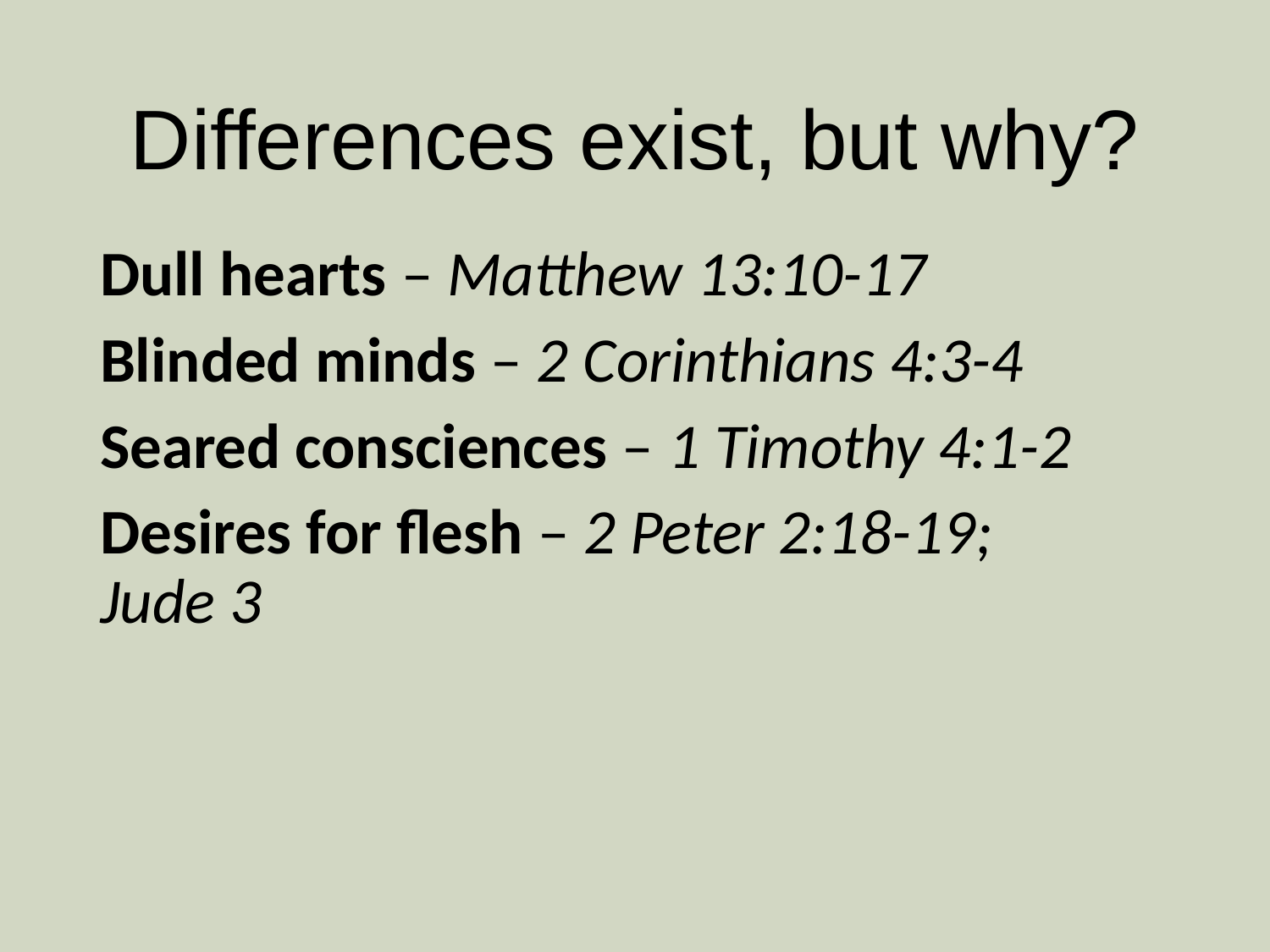

# Differences exist, but why?
Dull hearts – Matthew 13:10-17
Blinded minds – 2 Corinthians 4:3-4
Seared consciences – 1 Timothy 4:1-2
Desires for flesh – 2 Peter 2:18-19;     Jude 3